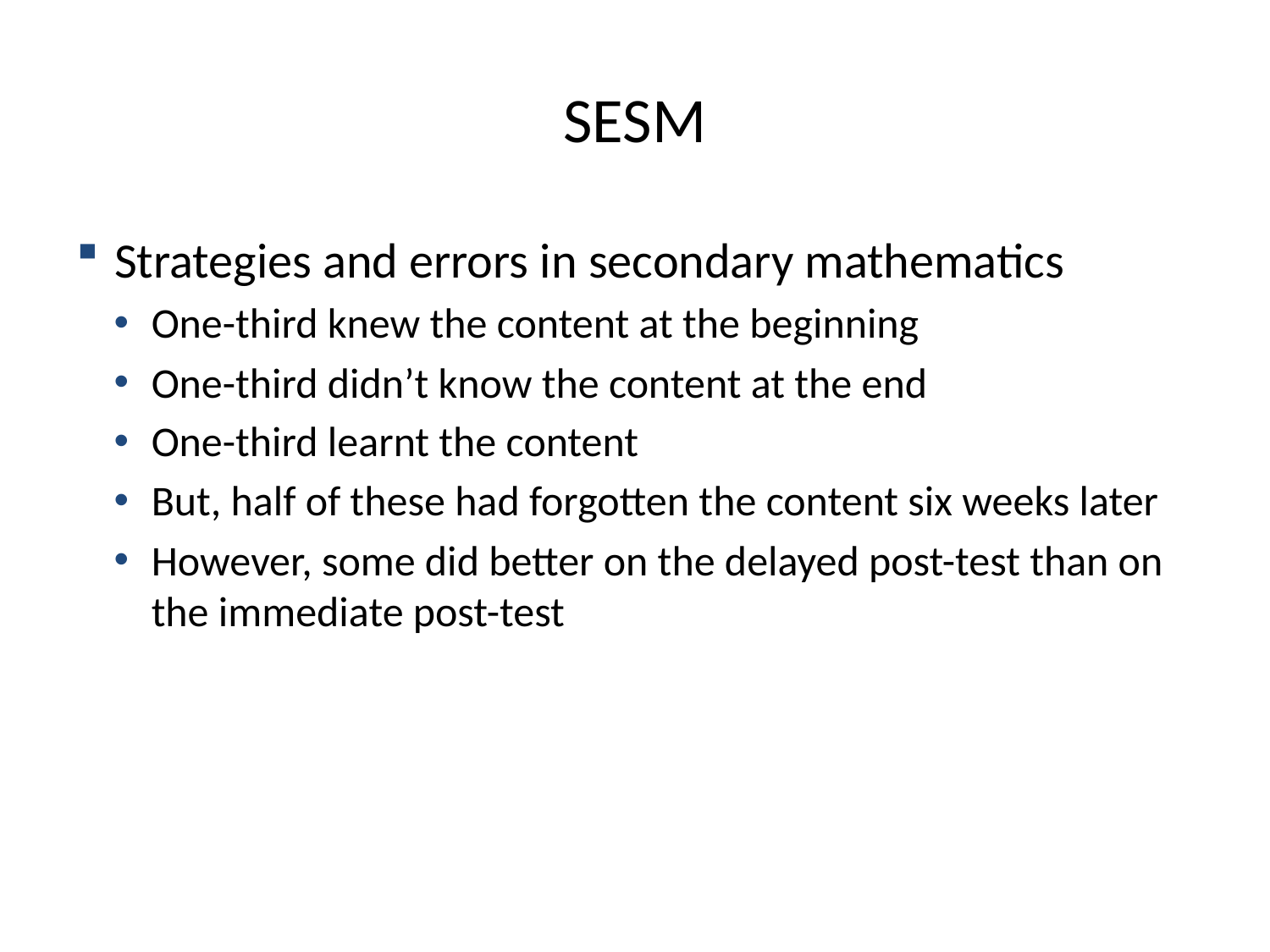

# SESM
Strategies and errors in secondary mathematics
One-third knew the content at the beginning
One-third didn’t know the content at the end
One-third learnt the content
But, half of these had forgotten the content six weeks later
However, some did better on the delayed post-test than on the immediate post-test